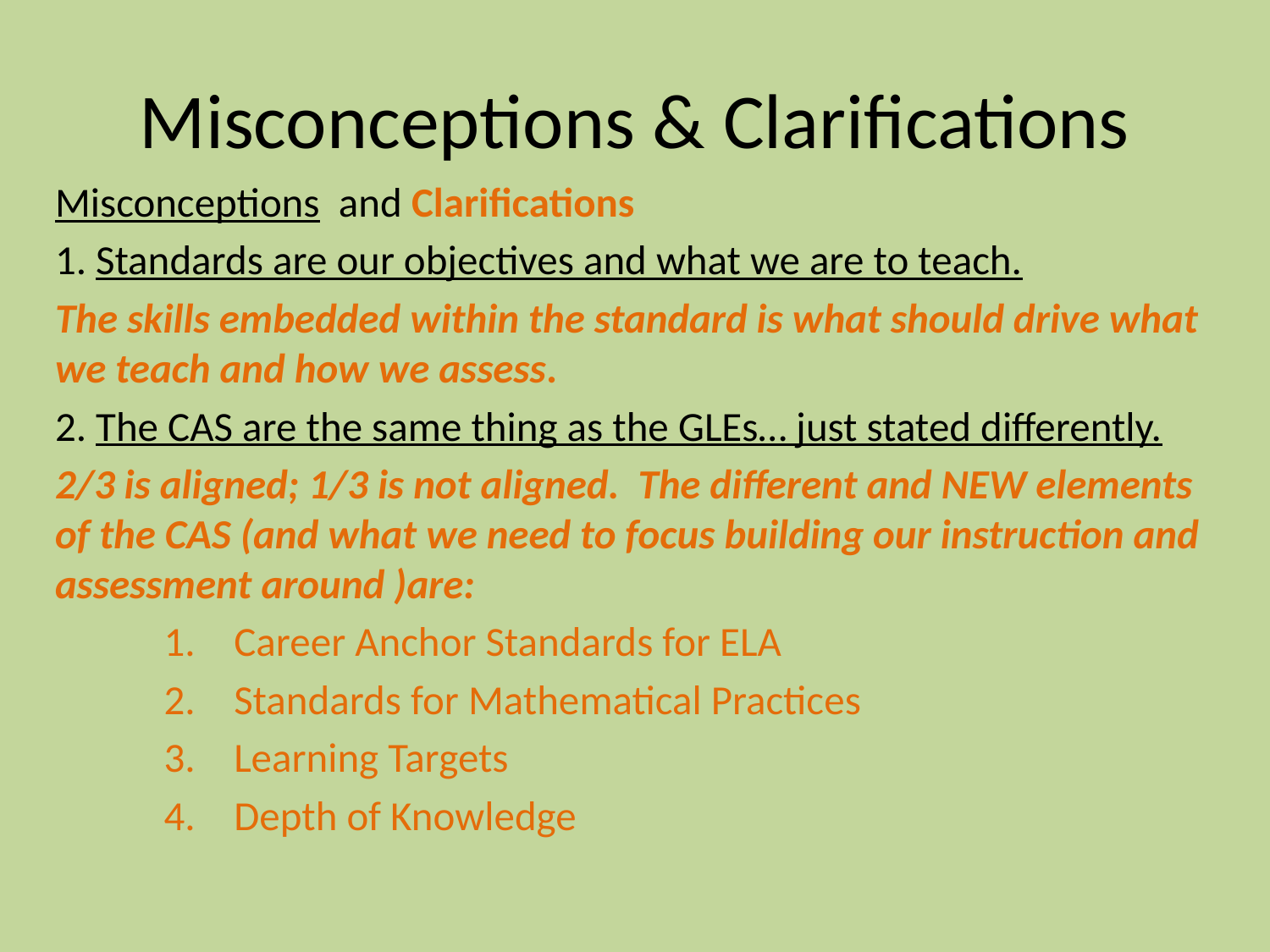

# Misconceptions & Clarifications
Misconceptions  and Clarifications
1. Standards are our objectives and what we are to teach.
The skills embedded within the standard is what should drive what we teach and how we assess.
2. The CAS are the same thing as the GLEs… just stated differently.
2/3 is aligned; 1/3 is not aligned.  The different and NEW elements of the CAS (and what we need to focus building our instruction and assessment around )are:
Career Anchor Standards for ELA
Standards for Mathematical Practices
Learning Targets
Depth of Knowledge